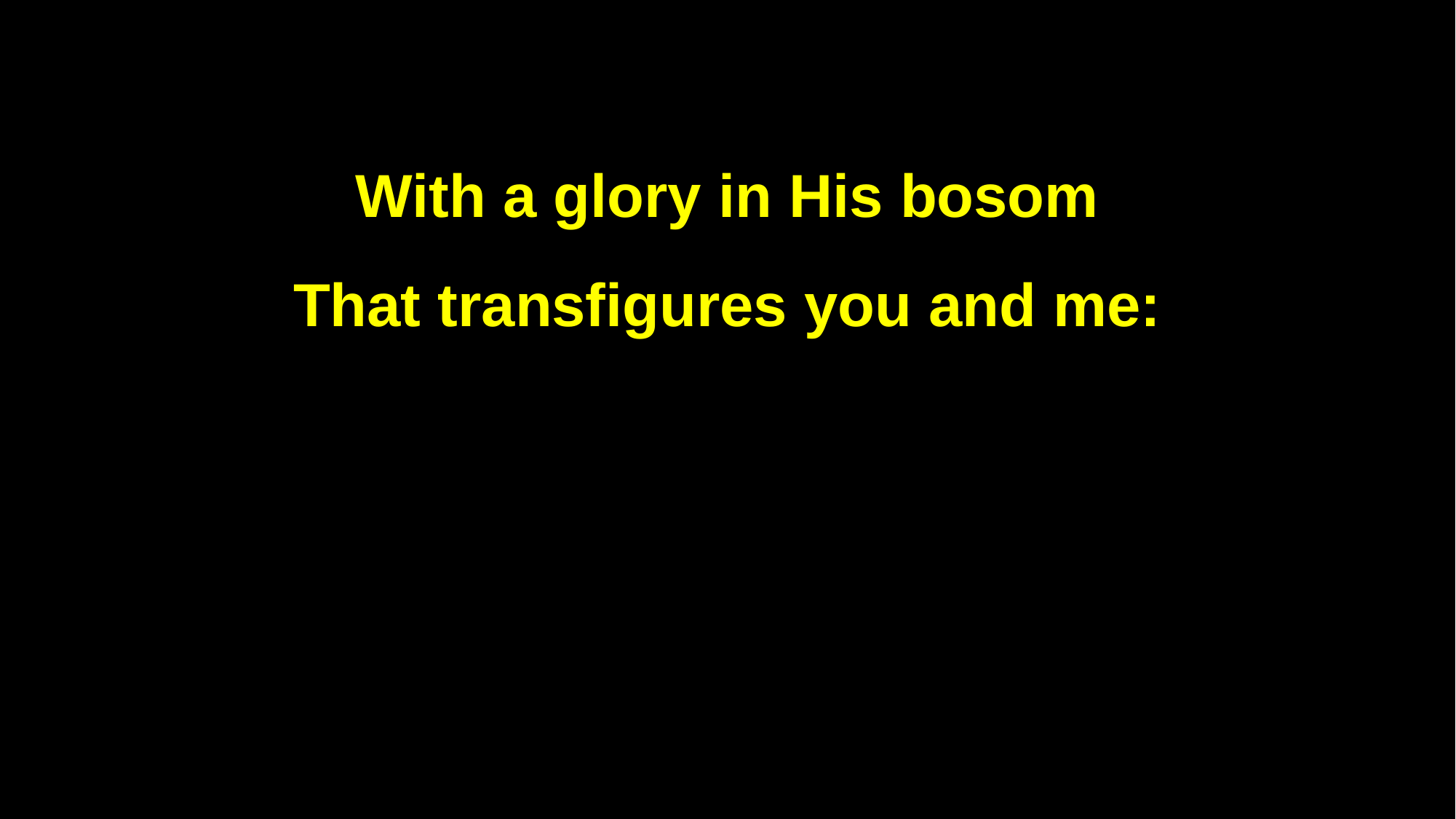

With a glory in His bosom
That transfigures you and me: